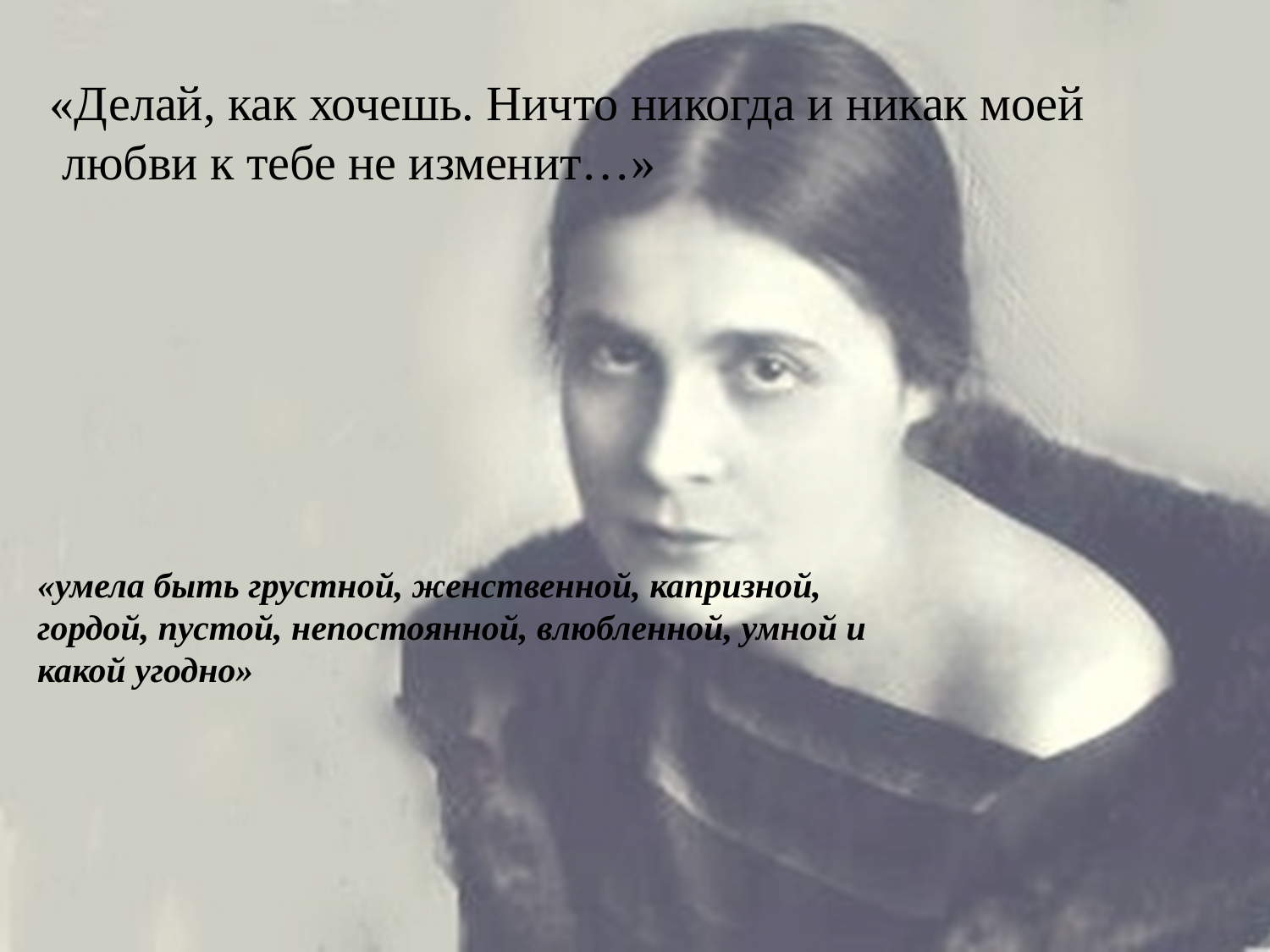

«Делай, как хочешь. Ничто никогда и никак моей
  любви к тебе не изменит…»
«умела быть грустной, женственной, капризной, гордой, пустой, непостоянной, влюбленной, умной и какой угодно»